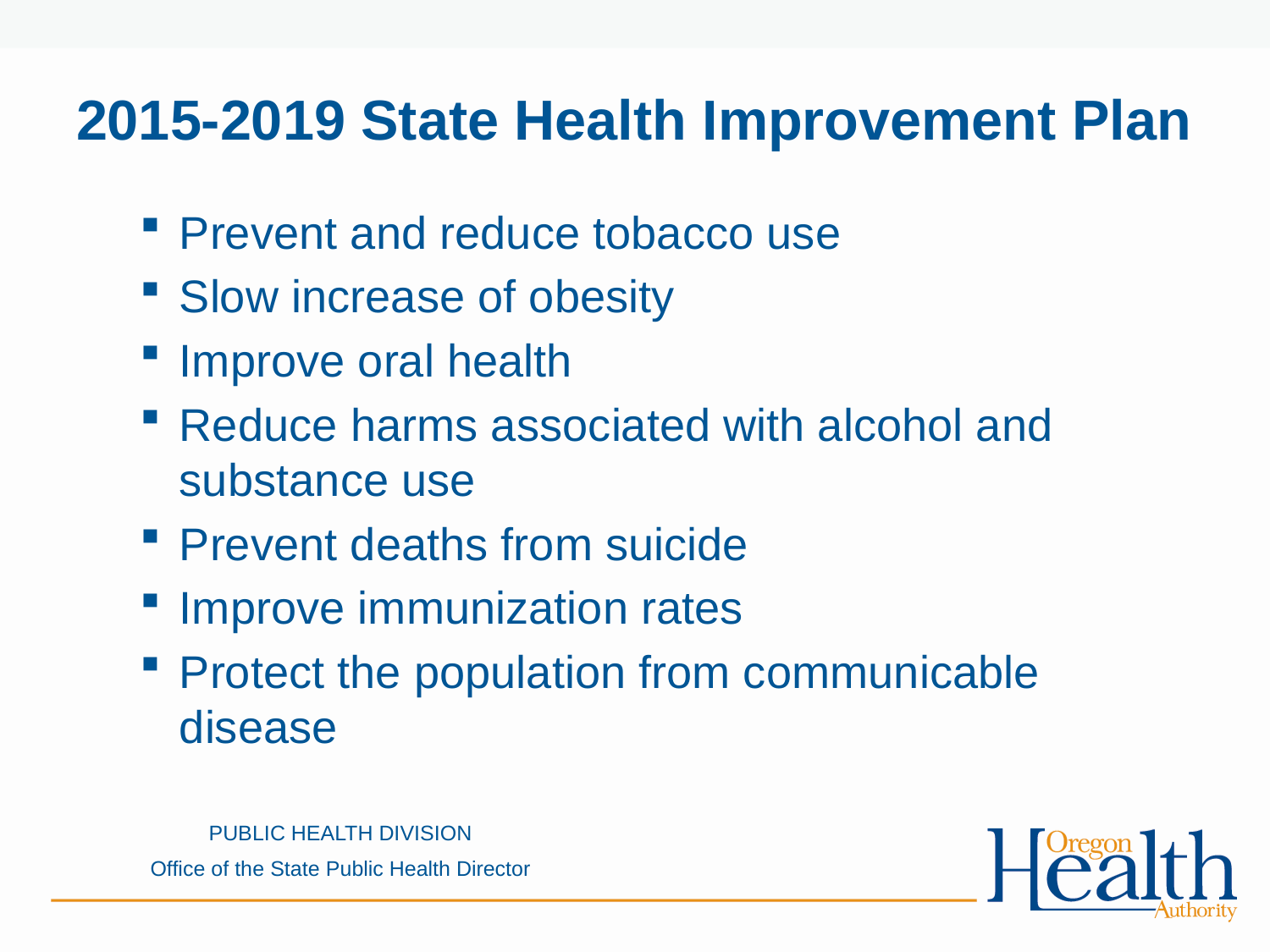

# 2015-2019 State Health Improvement Plan
Prevent and reduce tobacco use
Slow increase of obesity
Improve oral health
Reduce harms associated with alcohol and substance use
Prevent deaths from suicide
Improve immunization rates
Protect the population from communicable disease
PUBLIC HEALTH DIVISION
Office of the State Public Health Director